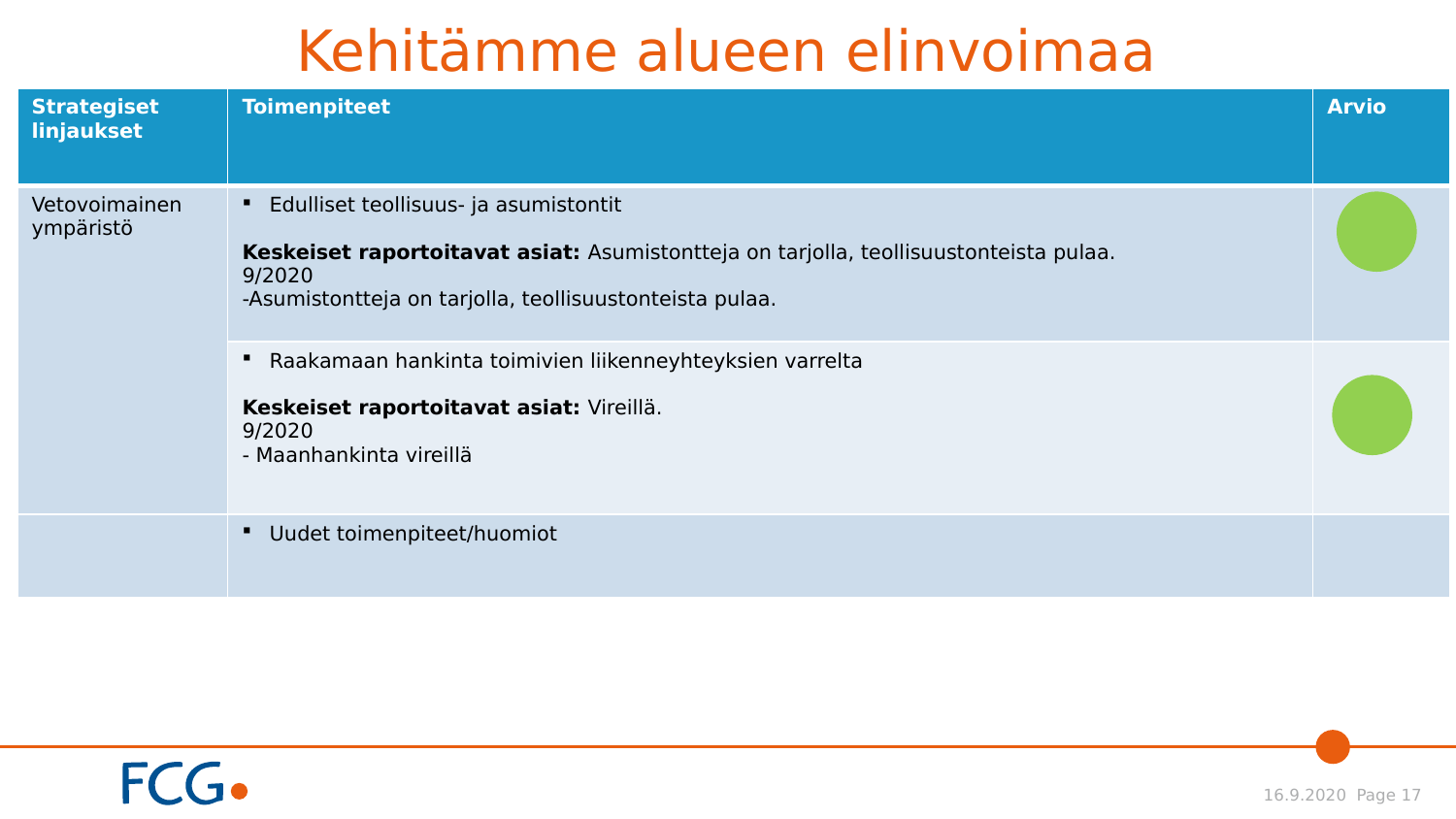

# Kehitämme alueen elinvoimaa
| Strategiset linjaukset | Toimenpiteet | Arvio |
| --- | --- | --- |
| Vetovoimainen ympäristö | Edulliset teollisuus- ja asumistontit Keskeiset raportoitavat asiat: Asumistontteja on tarjolla, teollisuustonteista pulaa. 9/2020 -Asumistontteja on tarjolla, teollisuustonteista pulaa. |  |
|  | Raakamaan hankinta toimivien liikenneyhteyksien varrelta Keskeiset raportoitavat asiat: Vireillä. 9/2020 - Maanhankinta vireillä |  |
|  | Uudet toimenpiteet/huomiot |  |